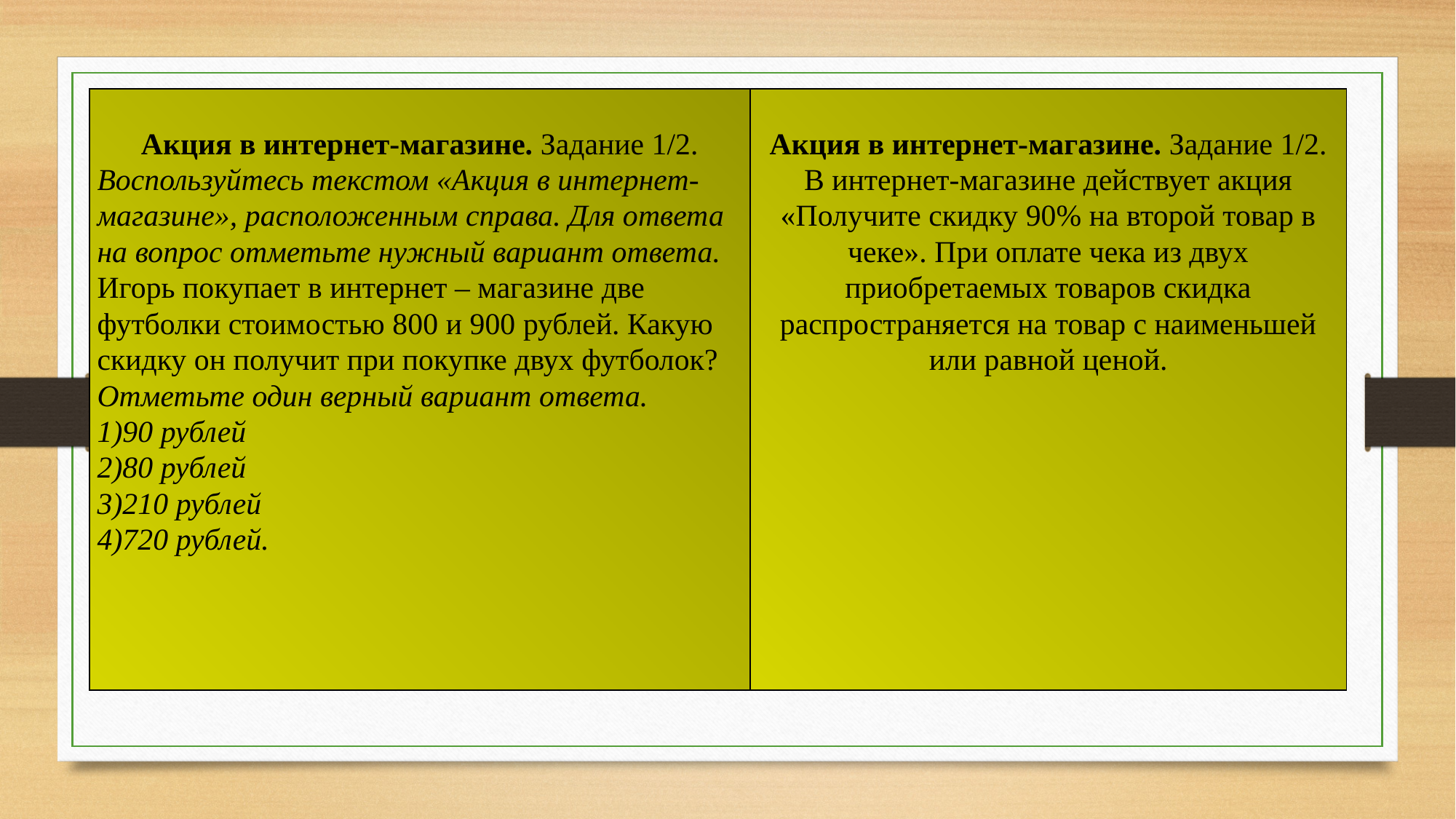

| Акция в интернет-магазине. Задание 1/2. Воспользуйтесь текстом «Акция в интернет-магазине», расположенным справа. Для ответа на вопрос отметьте нужный вариант ответа. Игорь покупает в интернет – магазине две футболки стоимостью 800 и 900 рублей. Какую скидку он получит при покупке двух футболок? Отметьте один верный вариант ответа. 1)90 рублей 2)80 рублей 3)210 рублей 4)720 рублей. | Акция в интернет-магазине. Задание 1/2. В интернет-магазине действует акция «Получите скидку 90% на второй товар в чеке». При оплате чека из двух приобретаемых товаров скидка распространяется на товар с наименьшей или равной ценой. |
| --- | --- |